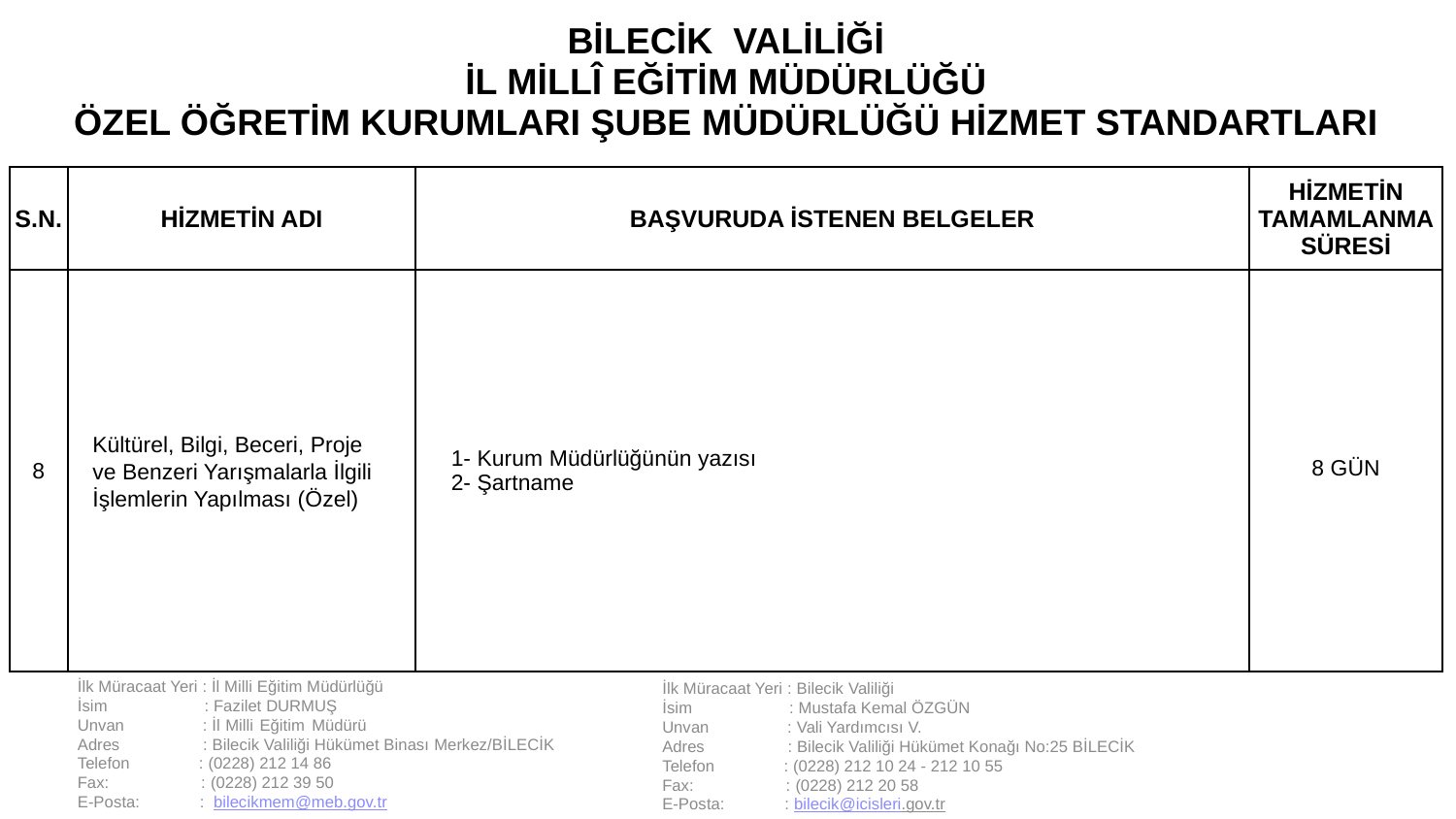

| BİLECİK VALİLİĞİ İL MİLLÎ EĞİTİM MÜDÜRLÜĞÜ ÖZEL ÖĞRETİM KURUMLARI ŞUBE MÜDÜRLÜĞÜ HİZMET STANDARTLARI |  |  |  |
| --- | --- | --- | --- |
| S.N. | HİZMETİN ADI | BAŞVURUDA İSTENEN BELGELER | HİZMETİN TAMAMLANMA SÜRESİ |
| 8 | Kültürel, Bilgi, Beceri, Proje ve Benzeri Yarışmalarla İlgili İşlemlerin Yapılması (Özel) | 1- Kurum Müdürlüğünün yazısı 2- Şartname | 8 GÜN |